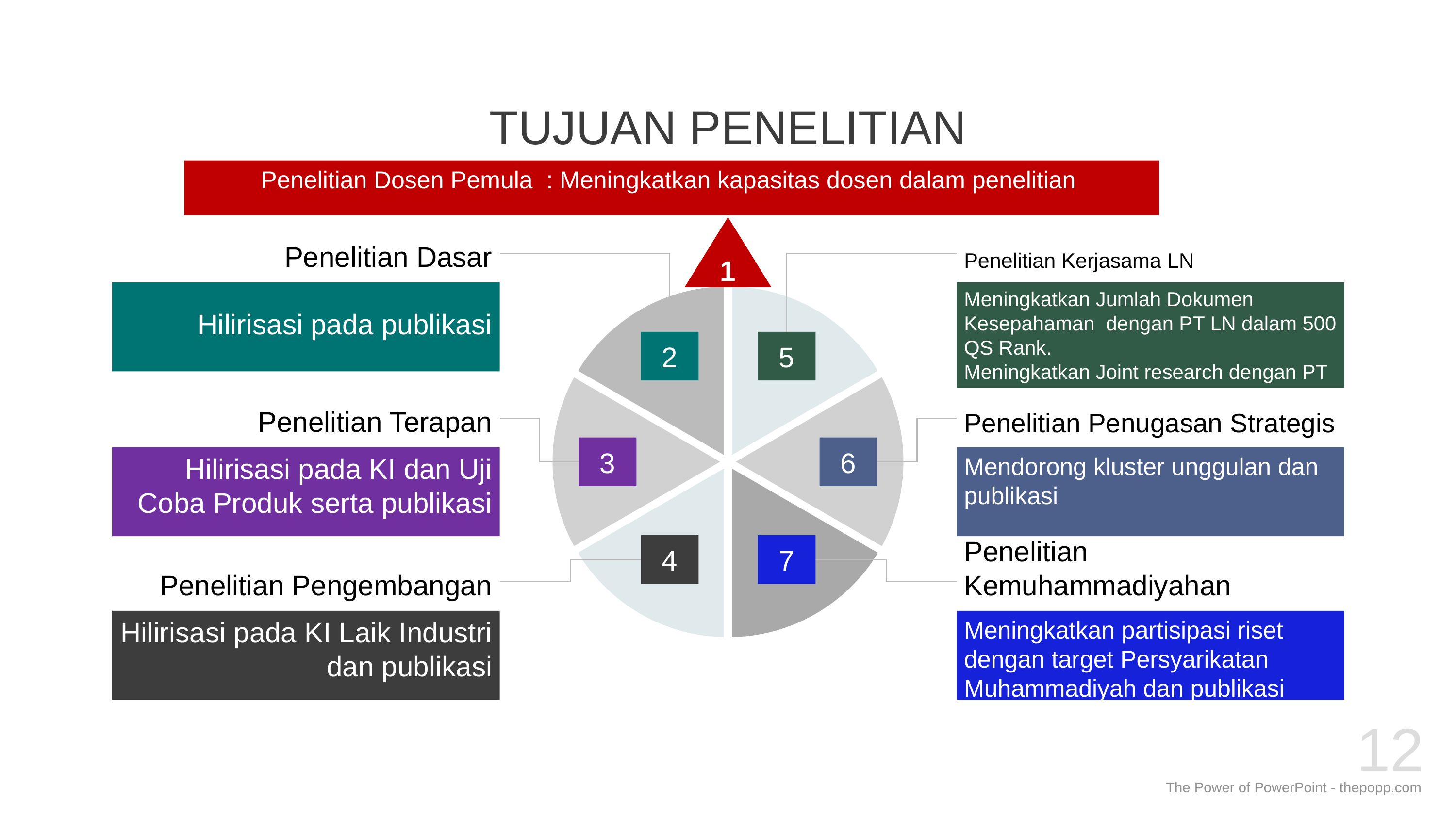

# TUJUAN PENELITIAN
Penelitian Dosen Pemula  : Meningkatkan kapasitas dosen dalam penelitian

Penelitian Kerjasama LN

1
Penelitian Dasar
Hilirisasi pada publikasi
Meningkatkan Jumlah Dokumen Kesepahaman  dengan PT LN dalam 500 QS Rank.
Meningkatkan Joint research dengan PT LN dan publikasi

2
5
Penelitian Terapan
Penelitian Penugasan Strategis
3
6
Hilirisasi pada KI dan Uji Coba Produk serta publikasi
Mendorong kluster unggulan dan publikasi
4
7
Penelitian Pengembangan
Penelitian Kemuhammadiyahan
Hilirisasi pada KI Laik Industri dan publikasi
Meningkatkan partisipasi riset dengan target Persyarikatan Muhammadiyah dan publikasi
12
The Power of PowerPoint - thepopp.com